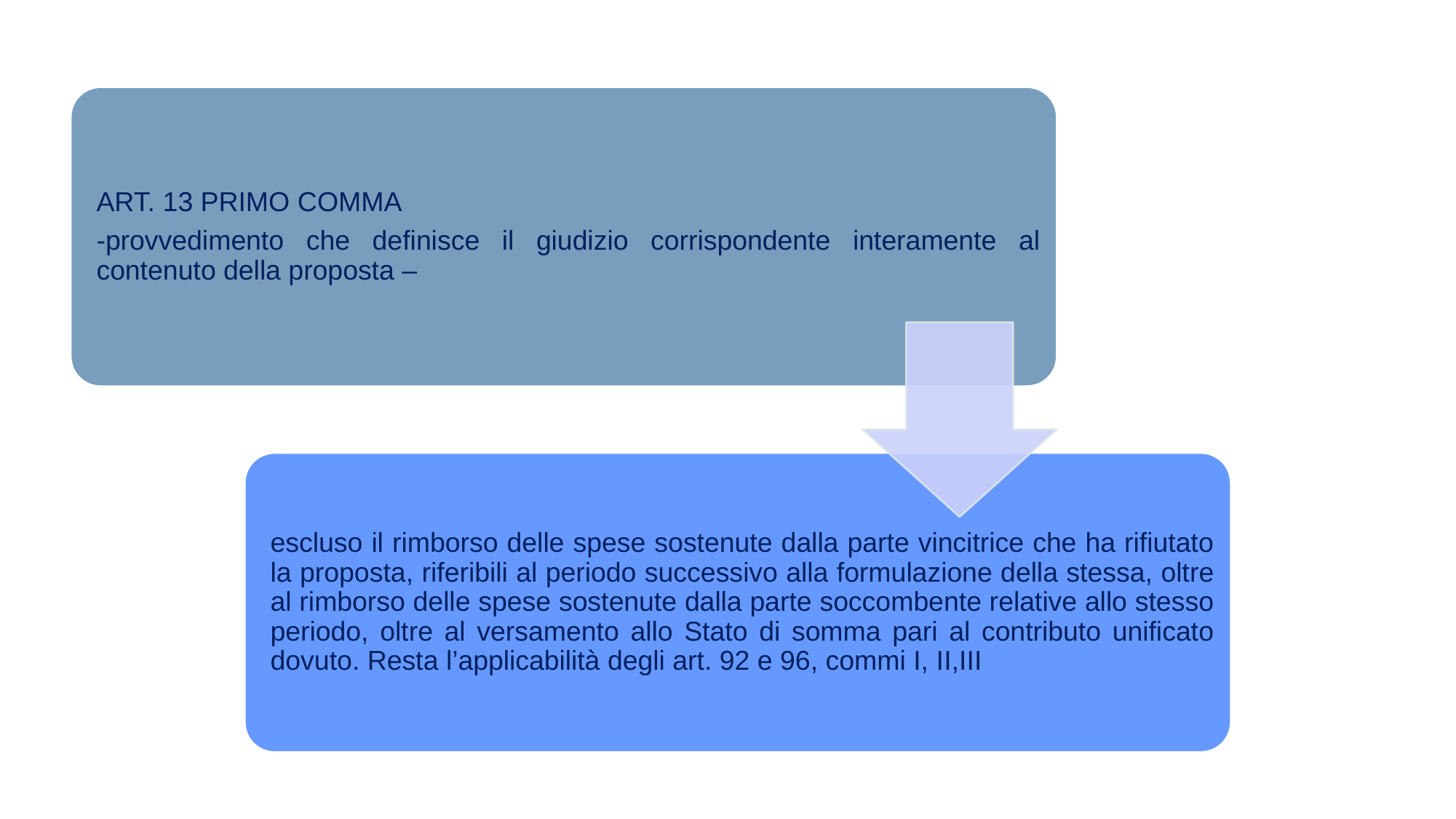

ART. 13 PRIMO COMMA
-provvedimento che definisce il giudizio corrispondente interamente al contenuto della proposta –
escluso il rimborso delle spese sostenute dalla parte vincitrice che ha rifiutato la proposta, riferibili al periodo successivo alla formulazione della stessa, oltre al rimborso delle spese sostenute dalla parte soccombente relative allo stesso periodo, oltre al versamento allo Stato di somma pari al contributo unificato dovuto. Resta l’applicabilità degli art. 92 e 96, commi I, II,III